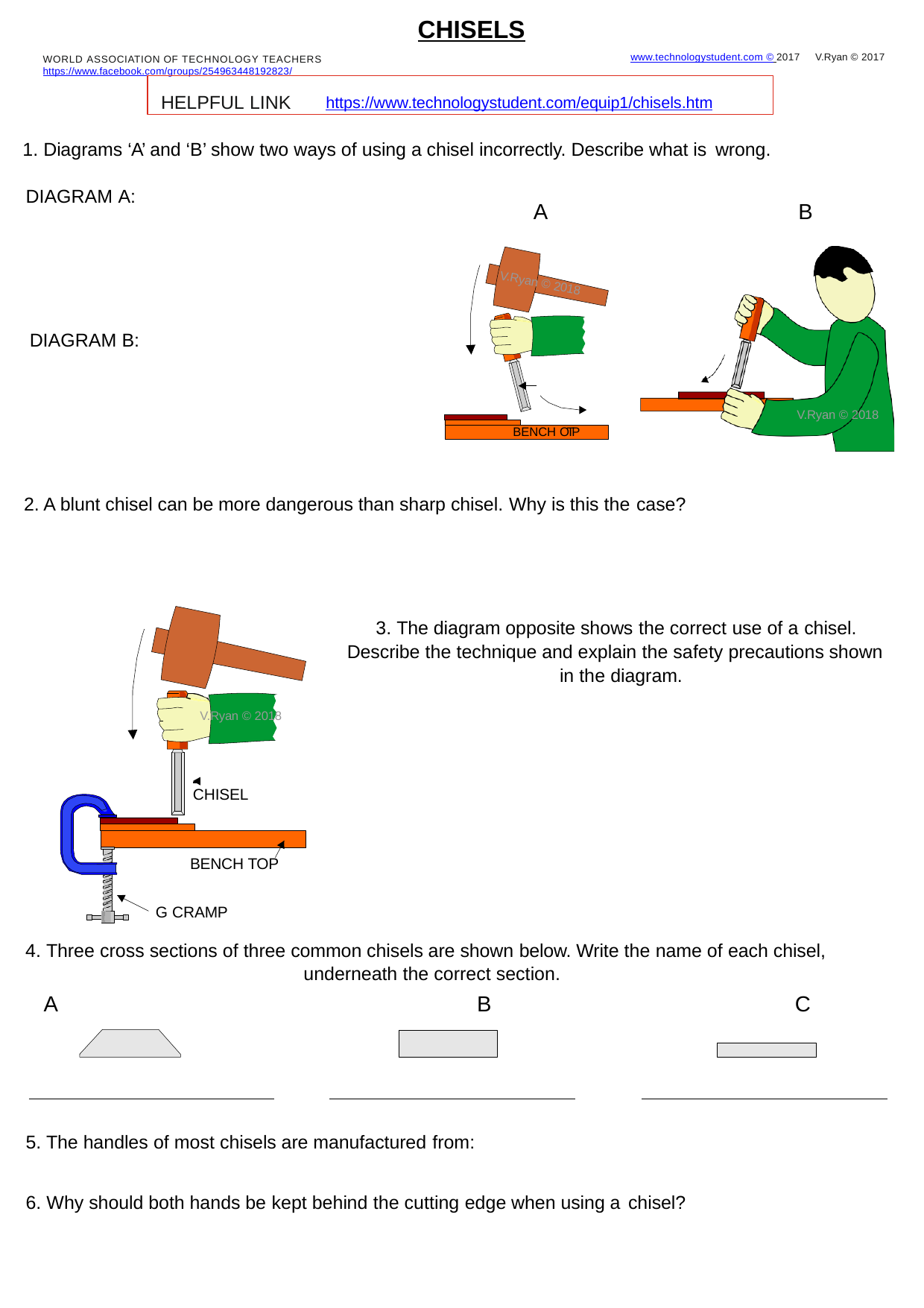

CHISELS
WORLD ASSOCIATION OF TECHNOLOGY TEACHERS	https://www.facebook.com/groups/254963448192823/
V.Ryan © 2017
www.technologystudent.com © 2017
HELPFUL LINK	https://www.technologystudent.com/equip1/chisels.htm
1. Diagrams ‘A’ and ‘B’ show two ways of using a chisel incorrectly. Describe what is wrong.
DIAGRAM A:
B
A

V.Ryan © 2018

DIAGRAM B:
V.Ryan © 2018
BENCH OTP
2. A blunt chisel can be more dangerous than sharp chisel. Why is this the case?

3. The diagram opposite shows the correct use of a chisel.
Describe the technique and explain the safety precautions shown  in the diagram.

 		V.Ryan © 2018
 	 CHISEL
BENCH TOP

G CRAMP
4. Three cross sections of three common chisels are shown below. Write the name of each chisel,  underneath the correct section.
A	B	C

The handles of most chisels are manufactured from:

Why should both hands be kept behind the cutting edge when using a chisel?